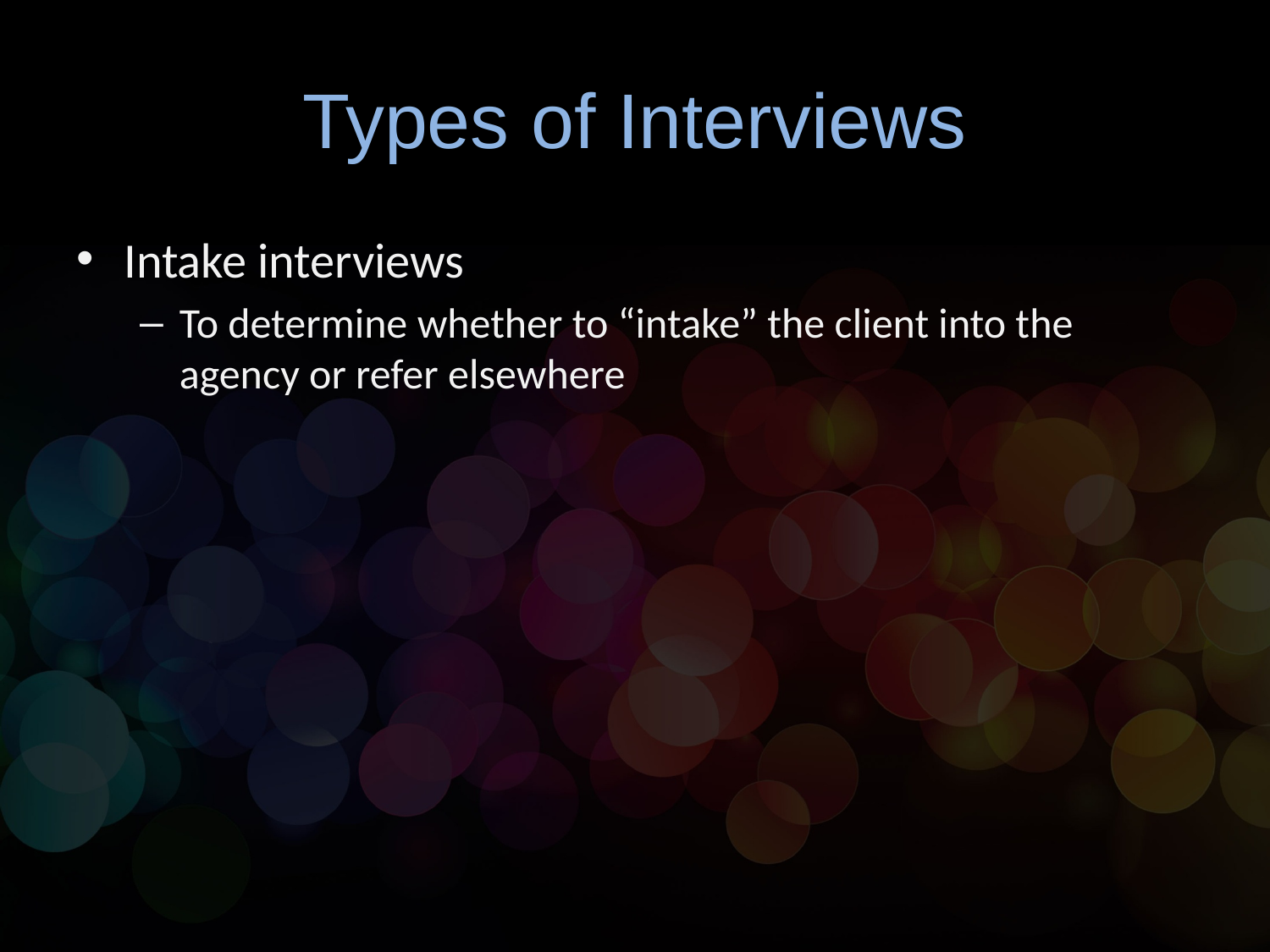

# Types of Interviews
Intake interviews
To determine whether to “intake” the client into the agency or refer elsewhere